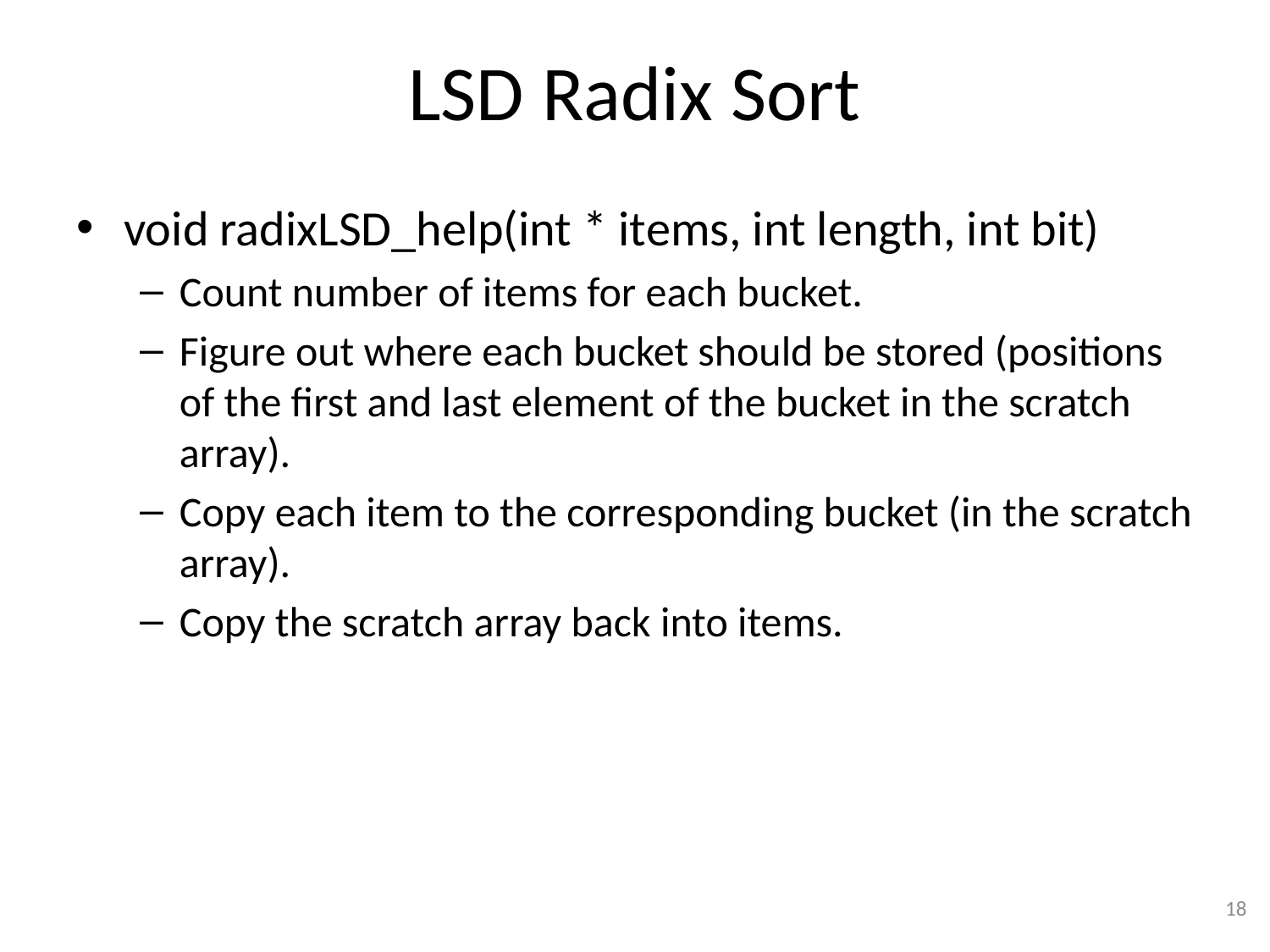

# LSD Radix Sort
void radixLSD_help(int * items, int length, int bit)
Count number of items for each bucket.
Figure out where each bucket should be stored (positions of the first and last element of the bucket in the scratch array).
Copy each item to the corresponding bucket (in the scratch array).
Copy the scratch array back into items.
18